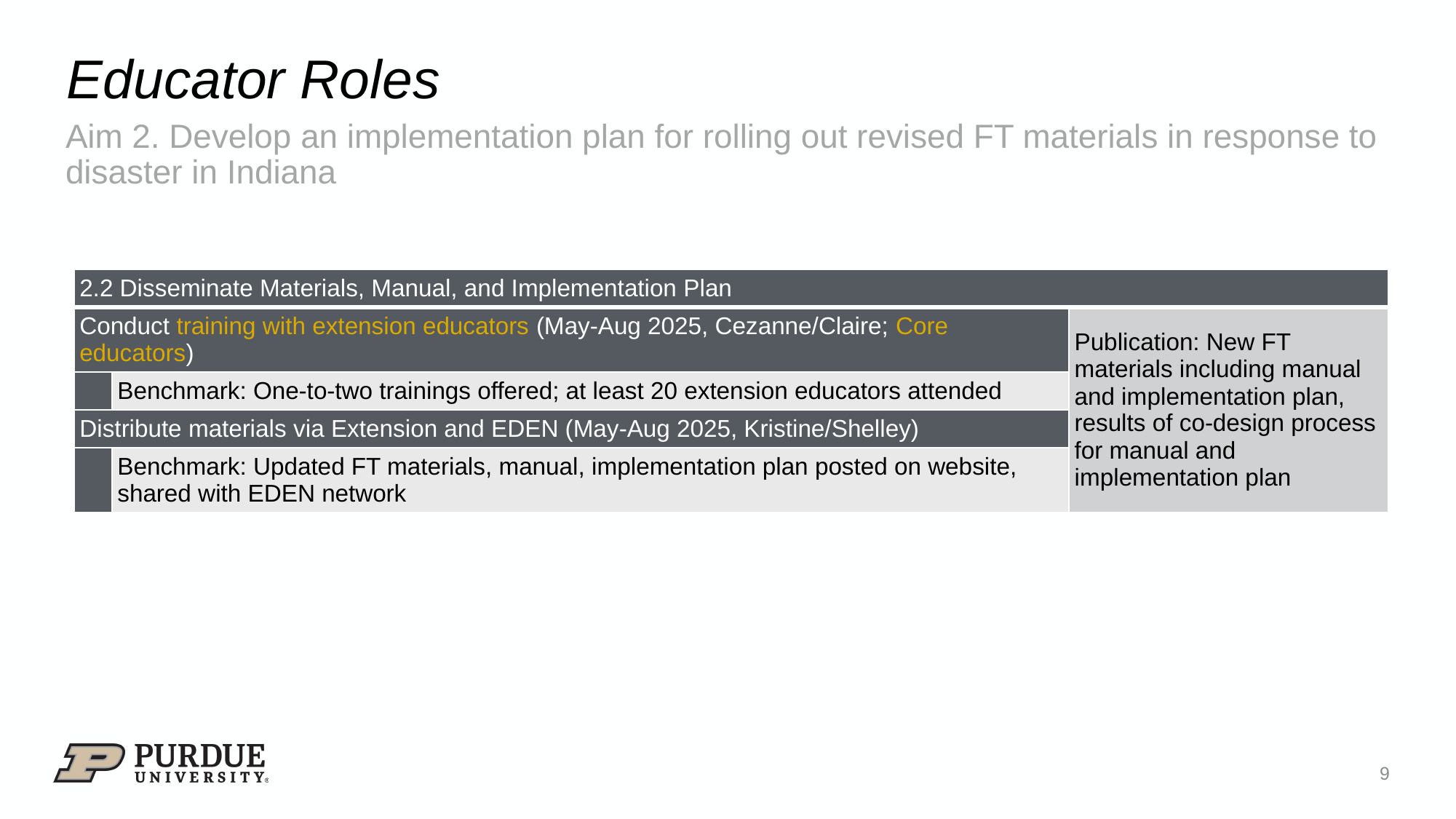

# Educator Roles
Aim 2. Develop an implementation plan for rolling out revised FT materials in response to disaster in Indiana
| 2.2 Disseminate Materials, Manual, and Implementation Plan |  |  |
| --- | --- | --- |
| Conduct training with extension educators (May-Aug 2025, Cezanne/Claire; Core educators) |  | Publication: New FT materials including manual and implementation plan, results of co-design process for manual and implementation plan |
|  | Benchmark: One-to-two trainings offered; at least 20 extension educators attended |  |
| Distribute materials via Extension and EDEN (May-Aug 2025, Kristine/Shelley) |  |  |
|  | Benchmark: Updated FT materials, manual, implementation plan posted on website, shared with EDEN network |  |
9